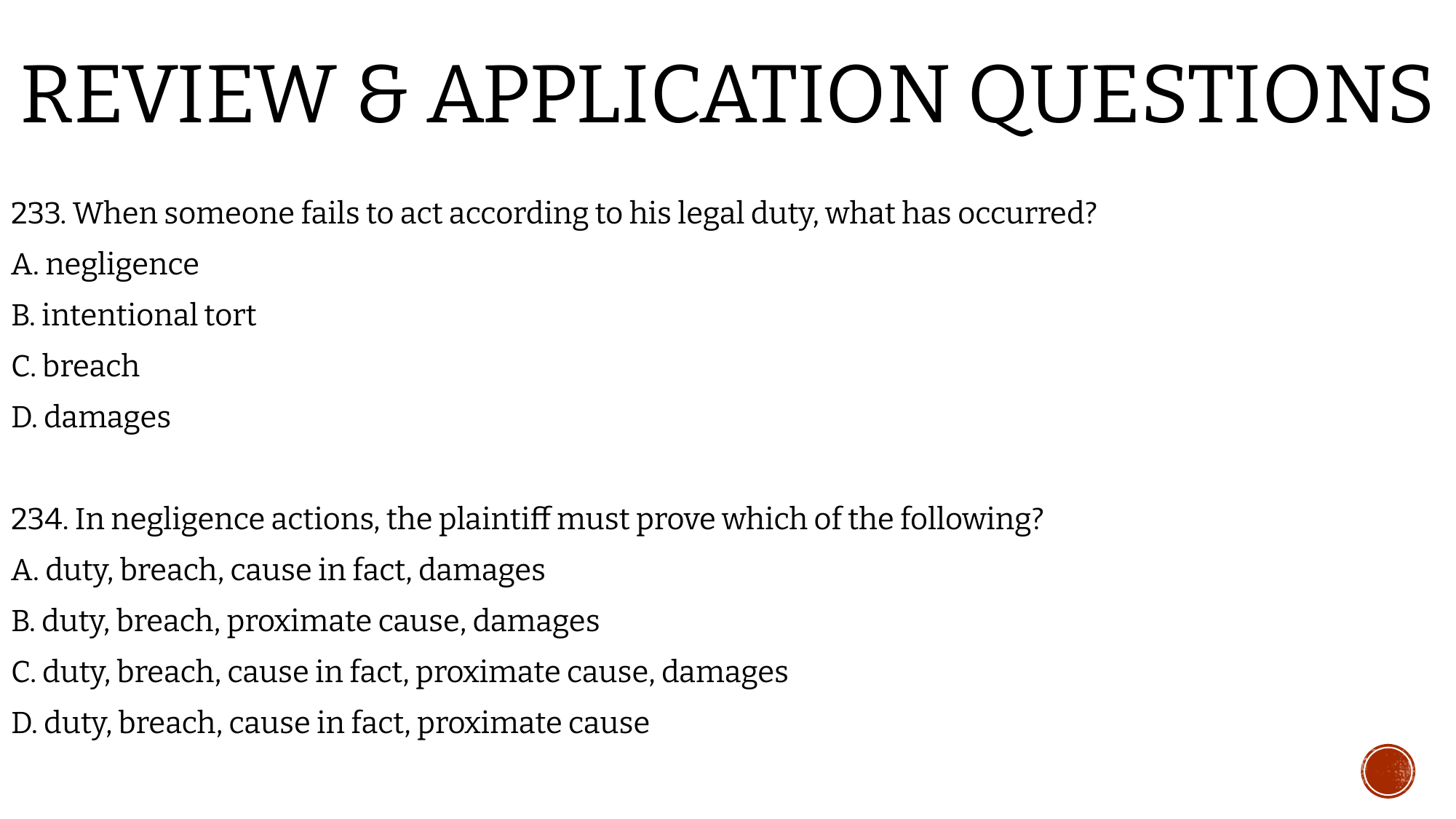

# Review & Application Questions
233. When someone fails to act according to his legal duty, what has occurred?
A. negligence
B. intentional tort
C. breach
D. damages

234. In negligence actions, the plaintiff must prove which of the following?
A. duty, breach, cause in fact, damages
B. duty, breach, proximate cause, damages
C. duty, breach, cause in fact, proximate cause, damages
D. duty, breach, cause in fact, proximate cause